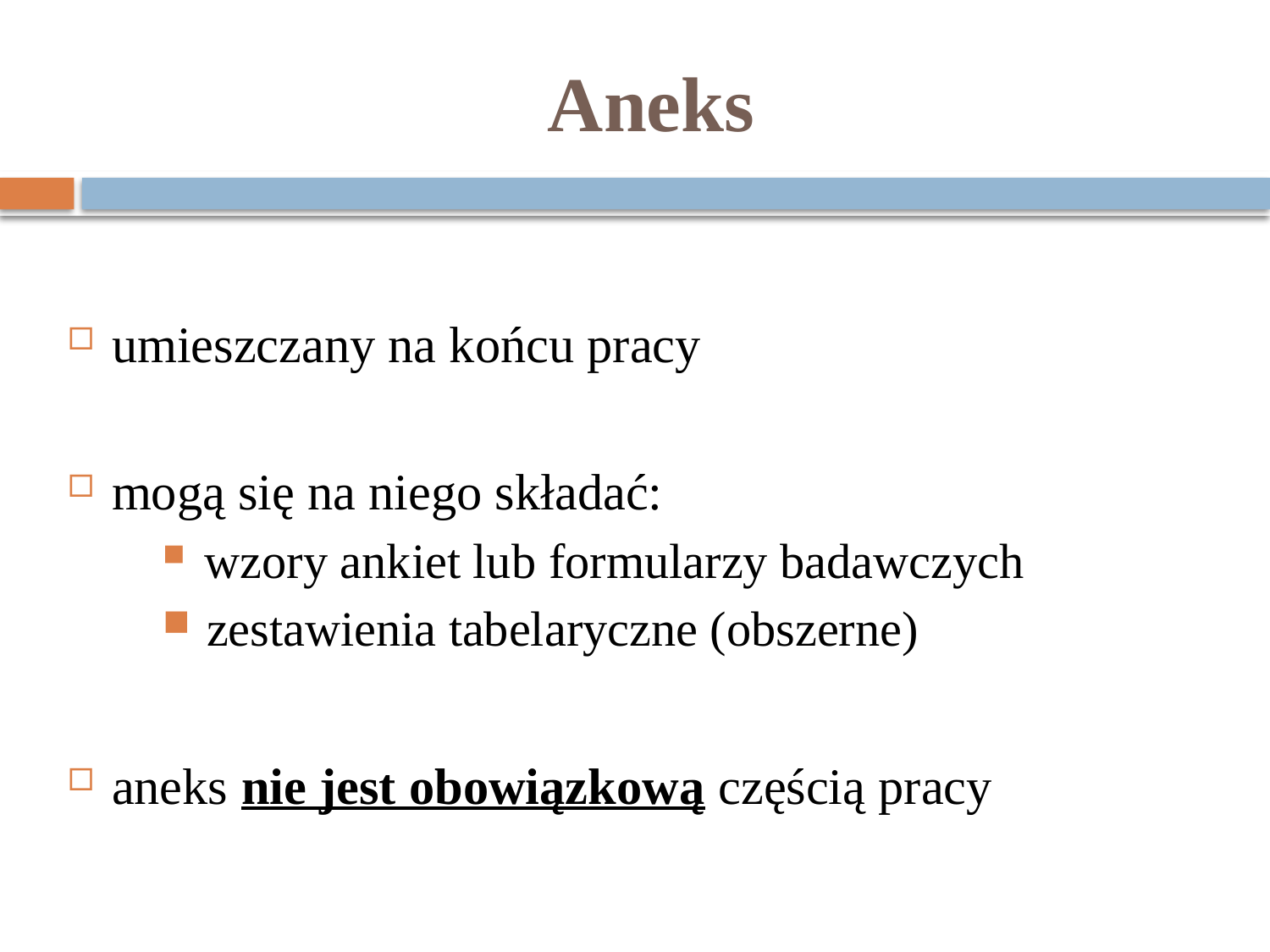

# Aneks

umieszczany na końcu pracy

mogą się na niego składać:
 wzory ankiet lub formularzy badawczych
 zestawienia tabelaryczne (obszerne)

aneks nie jest obowiązkową częścią pracy